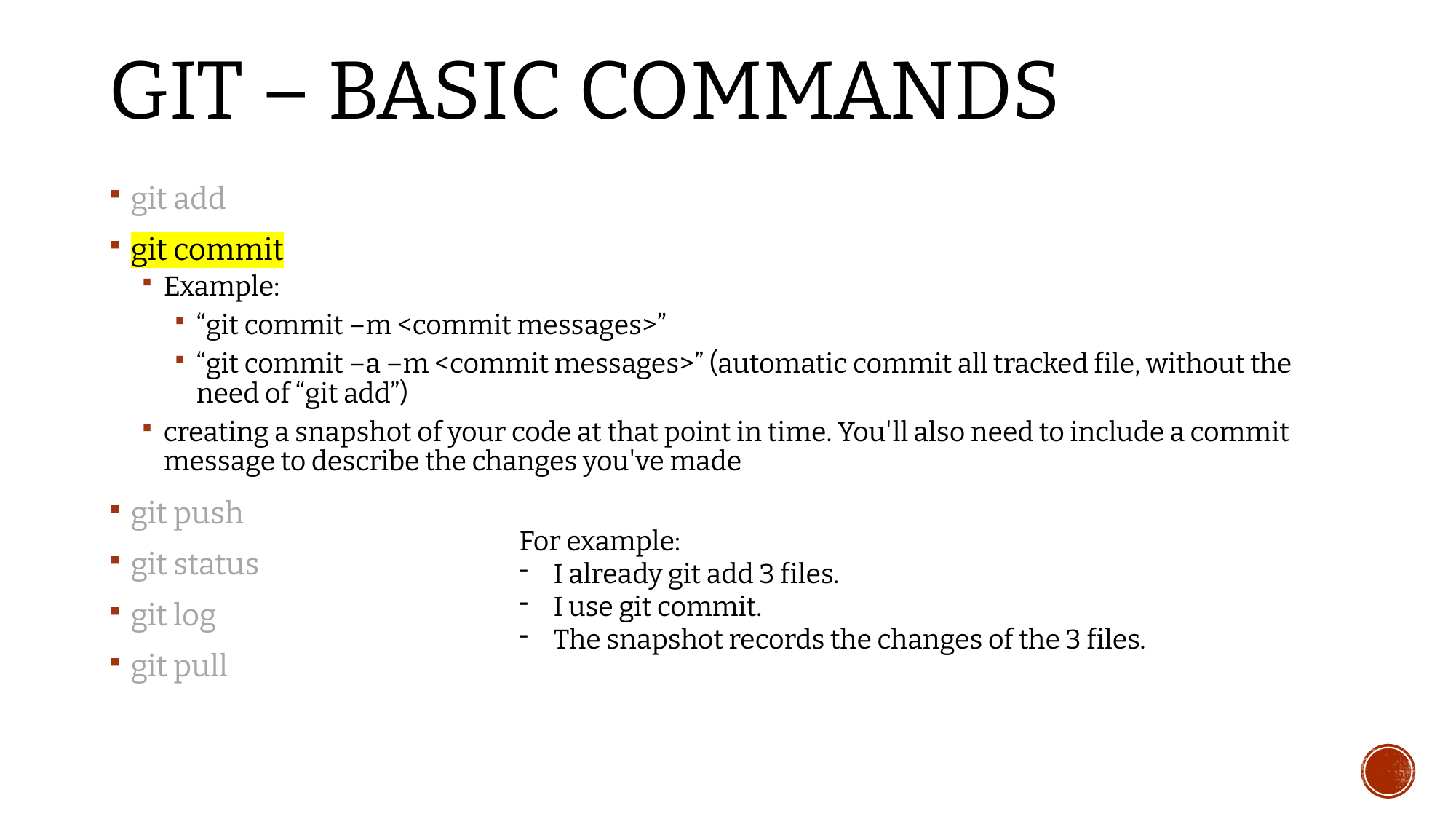

# Git – basic commands
git add
git commit
Example:
“git commit –m <commit messages>”
“git commit –a –m <commit messages>” (automatic commit all tracked file, without the need of “git add”)
creating a snapshot of your code at that point in time. You'll also need to include a commit message to describe the changes you've made
git push
git status
git log
git pull
For example:
I already git add 3 files.
I use git commit.
The snapshot records the changes of the 3 files.